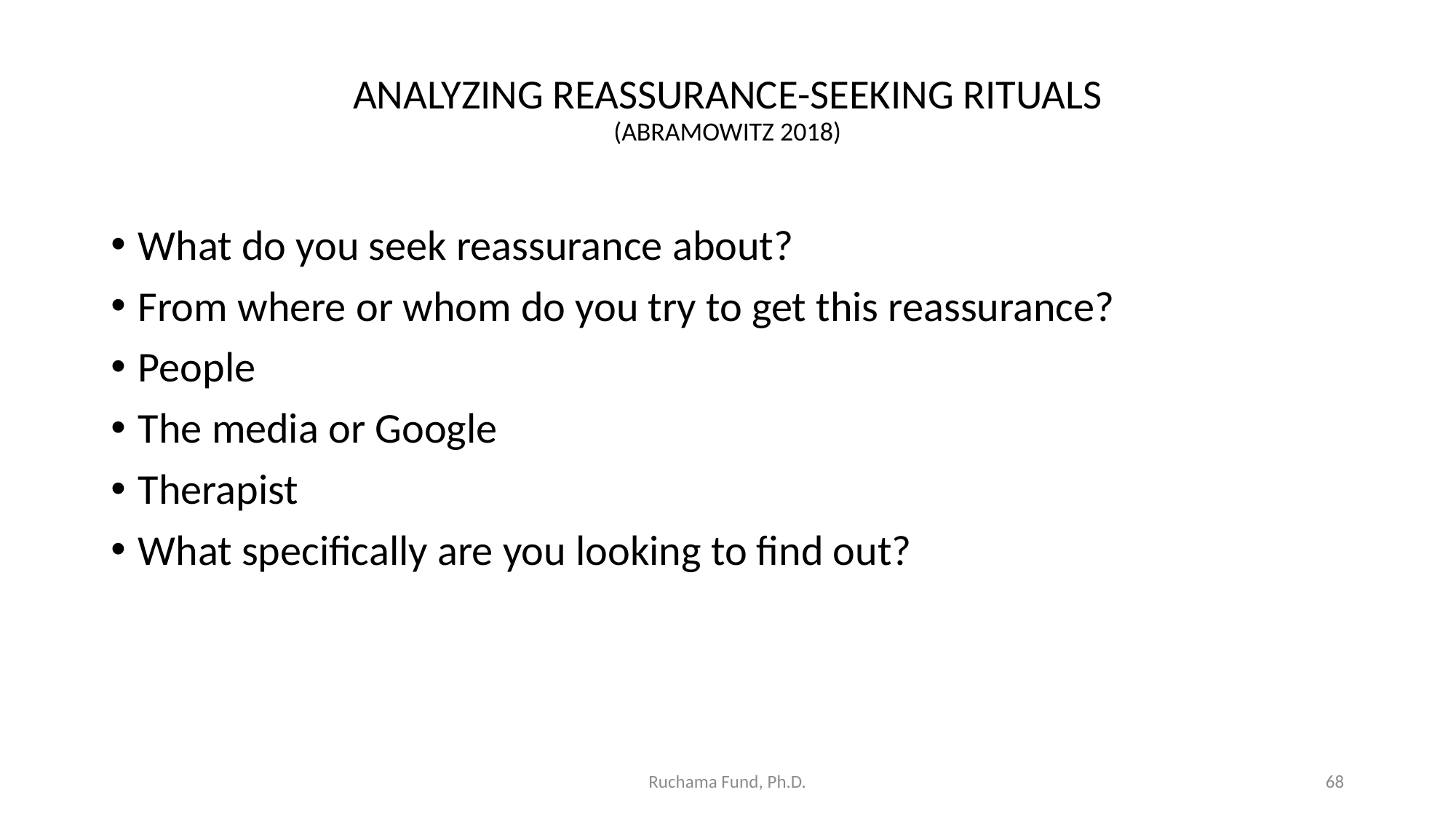

# ANALYZING REASSURANCE-SEEKING RITUALS (ABRAMOWITZ 2018)
What do you seek reassurance about?
From where or whom do you try to get this reassurance?
People
The media or Google
Therapist
What specifically are you looking to find out?
Ruchama Fund, Ph.D.
68